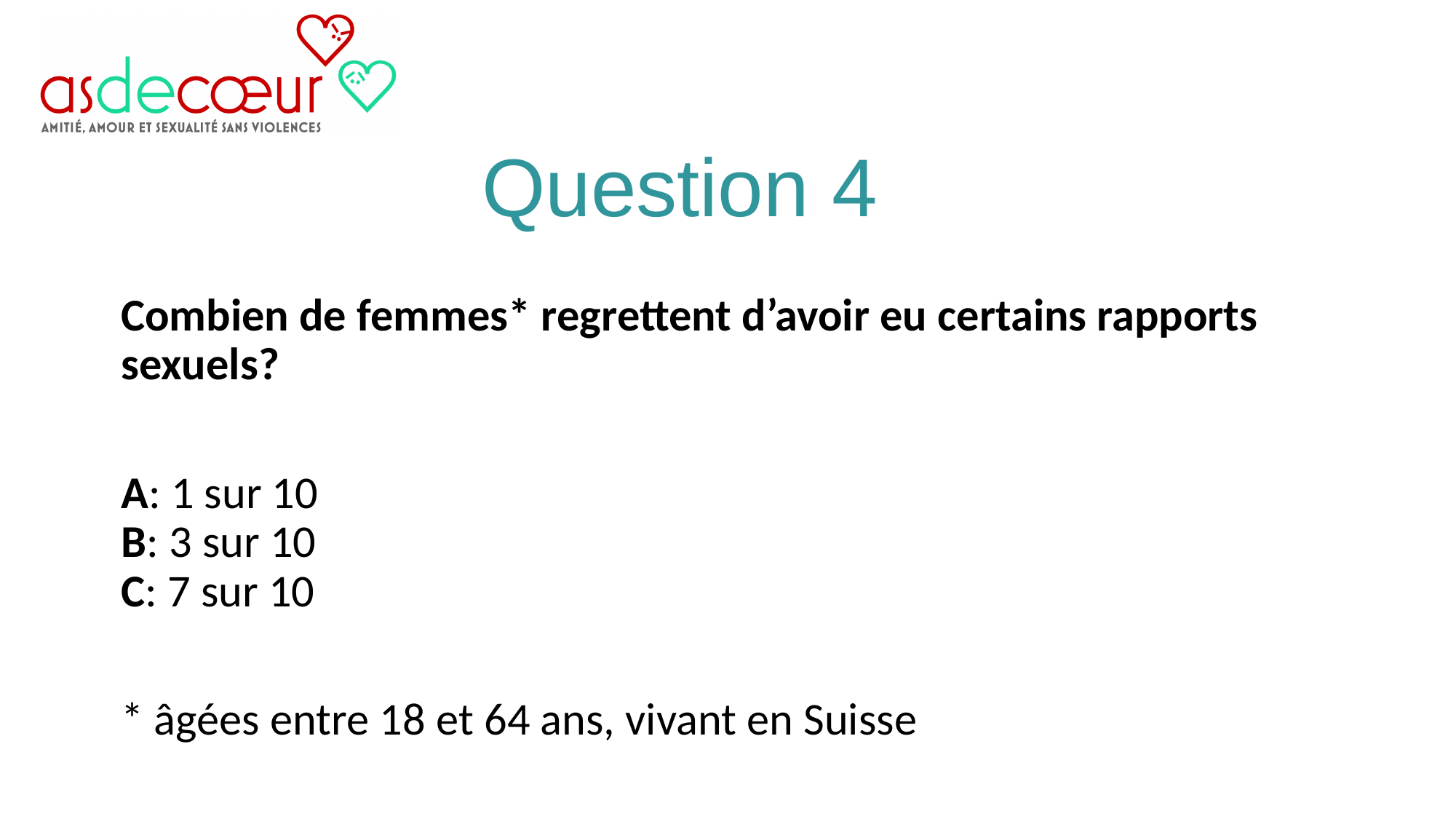

# Question 4

Combien de femmes* regrettent d’avoir eu certains rapports sexuels?

A: 1 sur 10
B: 3 sur 10
C: 7 sur 10

* âgées entre 18 et 64 ans, vivant en Suisse